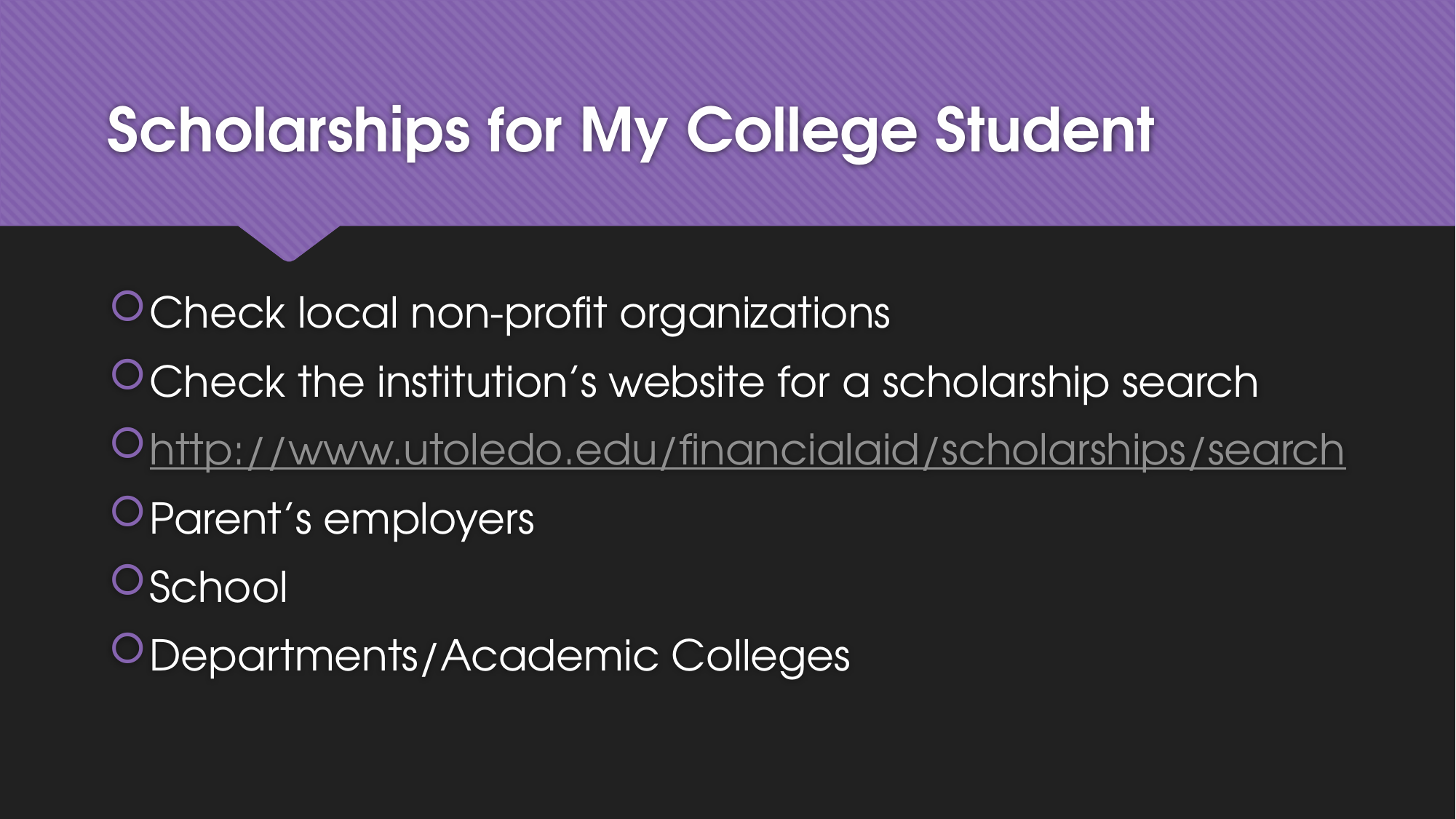

# Scholarships for My College Student
Check local non-profit organizations
Check the institution’s website for a scholarship search
http://www.utoledo.edu/financialaid/scholarships/search
Parent’s employers
School
Departments/Academic Colleges